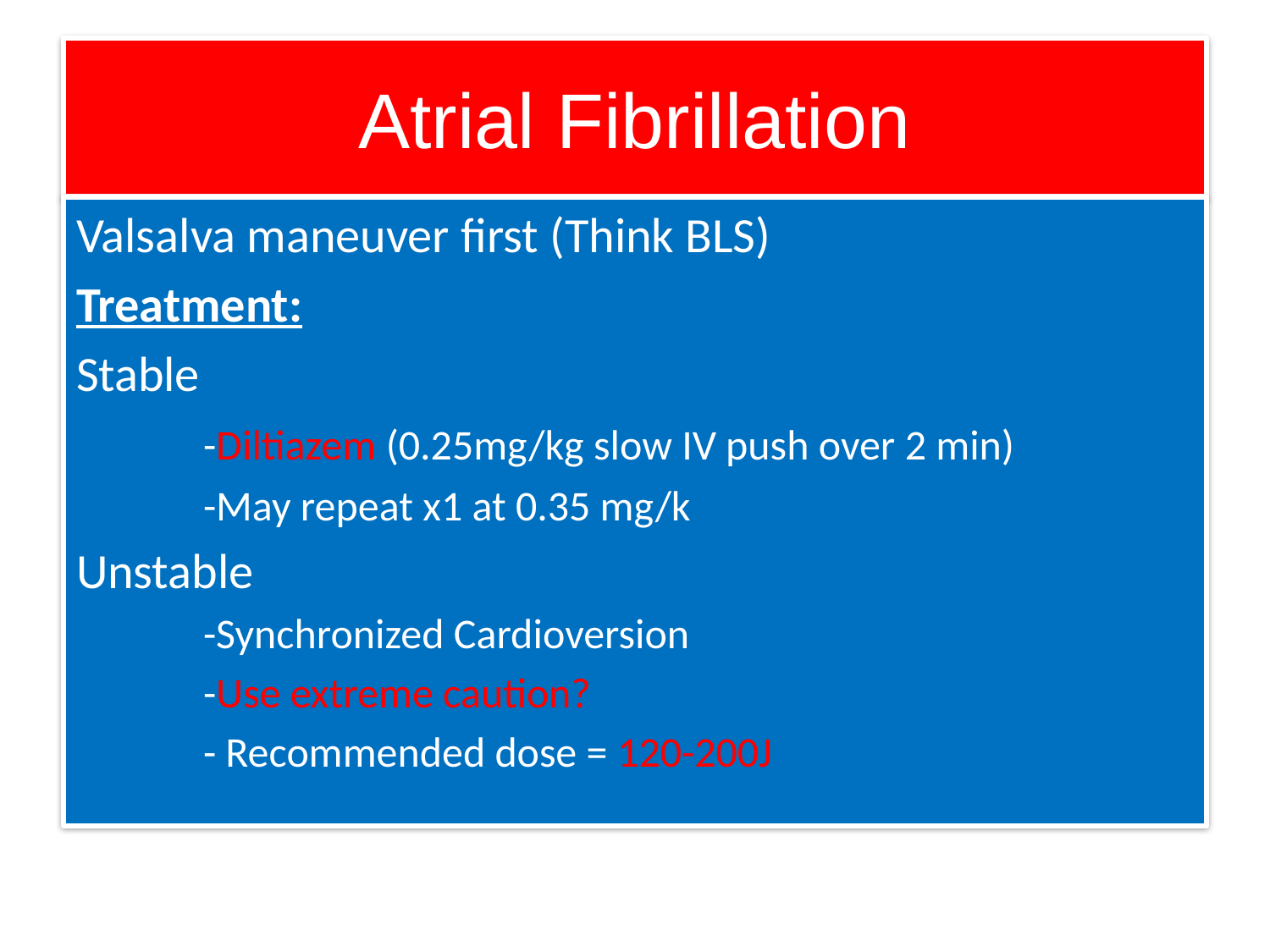

# Atrial Fibrillation
Valsalva maneuver first (Think BLS)
Treatment:
Stable
	-Diltiazem (0.25mg/kg slow IV push over 2 min)
	-May repeat x1 at 0.35 mg/k
Unstable
	-Synchronized Cardioversion
	-Use extreme caution?
	- Recommended dose = 120-200J